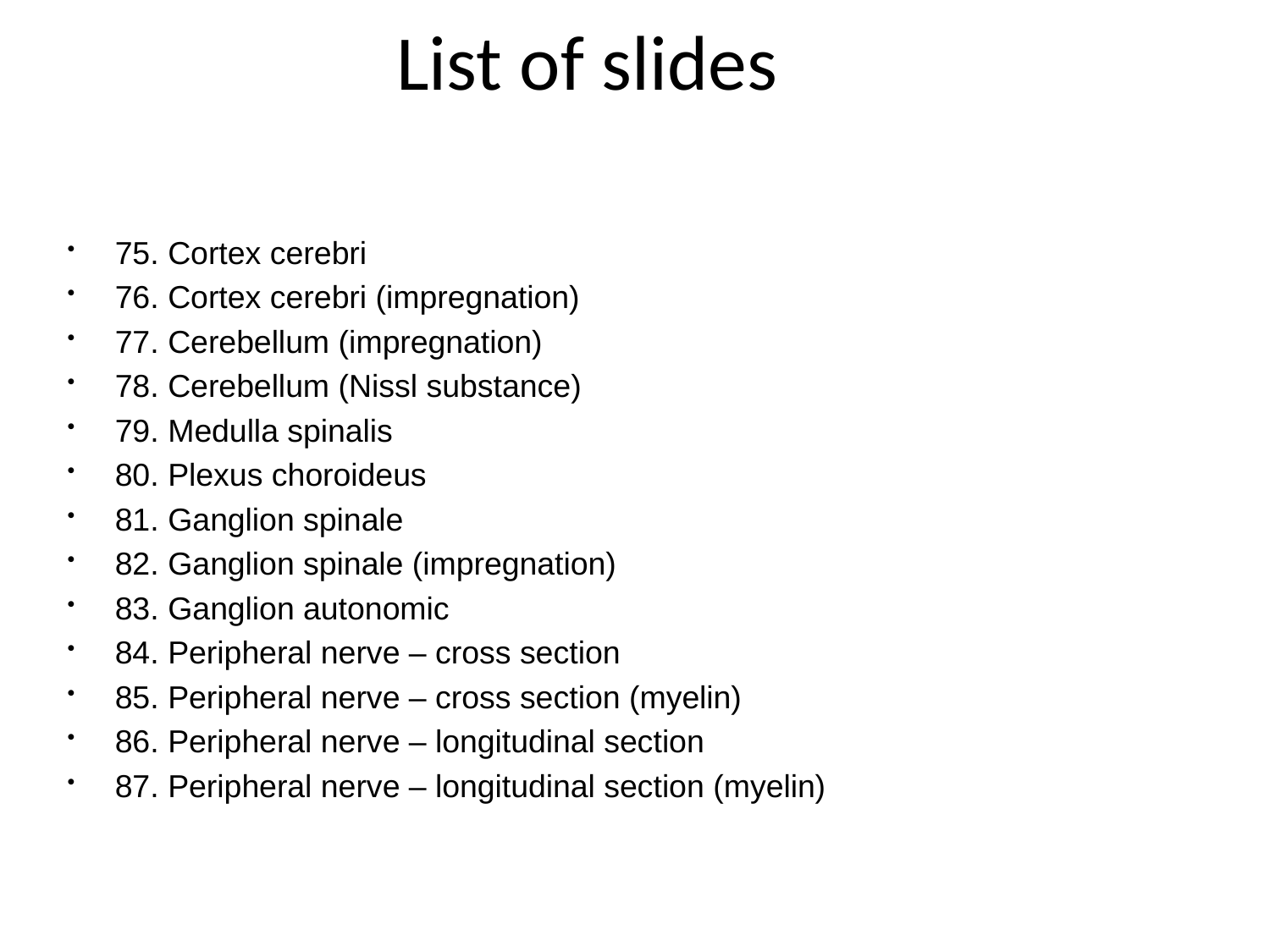

List of slides
75. Cortex cerebri
76. Cortex cerebri (impregnation)
77. Cerebellum (impregnation)
78. Cerebellum (Nissl substance)
79. Medulla spinalis
80. Plexus choroideus
81. Ganglion spinale
82. Ganglion spinale (impregnation)
83. Ganglion autonomic
84. Peripheral nerve – cross section
85. Peripheral nerve – cross section (myelin)
86. Peripheral nerve – longitudinal section
87. Peripheral nerve – longitudinal section (myelin)